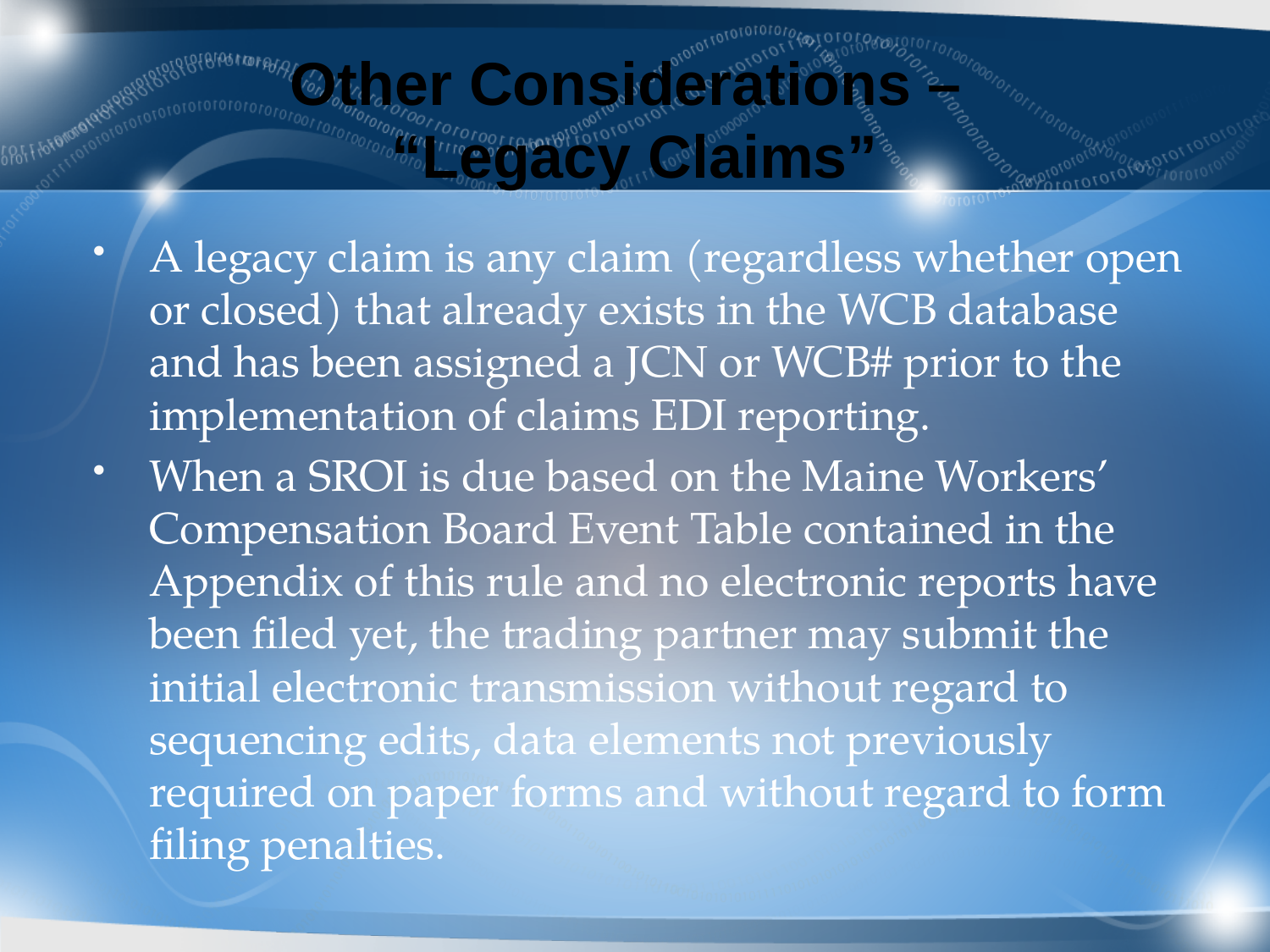

# Other Considerations – “Legacy Claims”
A legacy claim is any claim (regardless whether open or closed) that already exists in the WCB database and has been assigned a JCN or WCB# prior to the implementation of claims EDI reporting.
When a SROI is due based on the Maine Workers’ Compensation Board Event Table contained in the Appendix of this rule and no electronic reports have been filed yet, the trading partner may submit the initial electronic transmission without regard to sequencing edits, data elements not previously required on paper forms and without regard to form filing penalties.
96